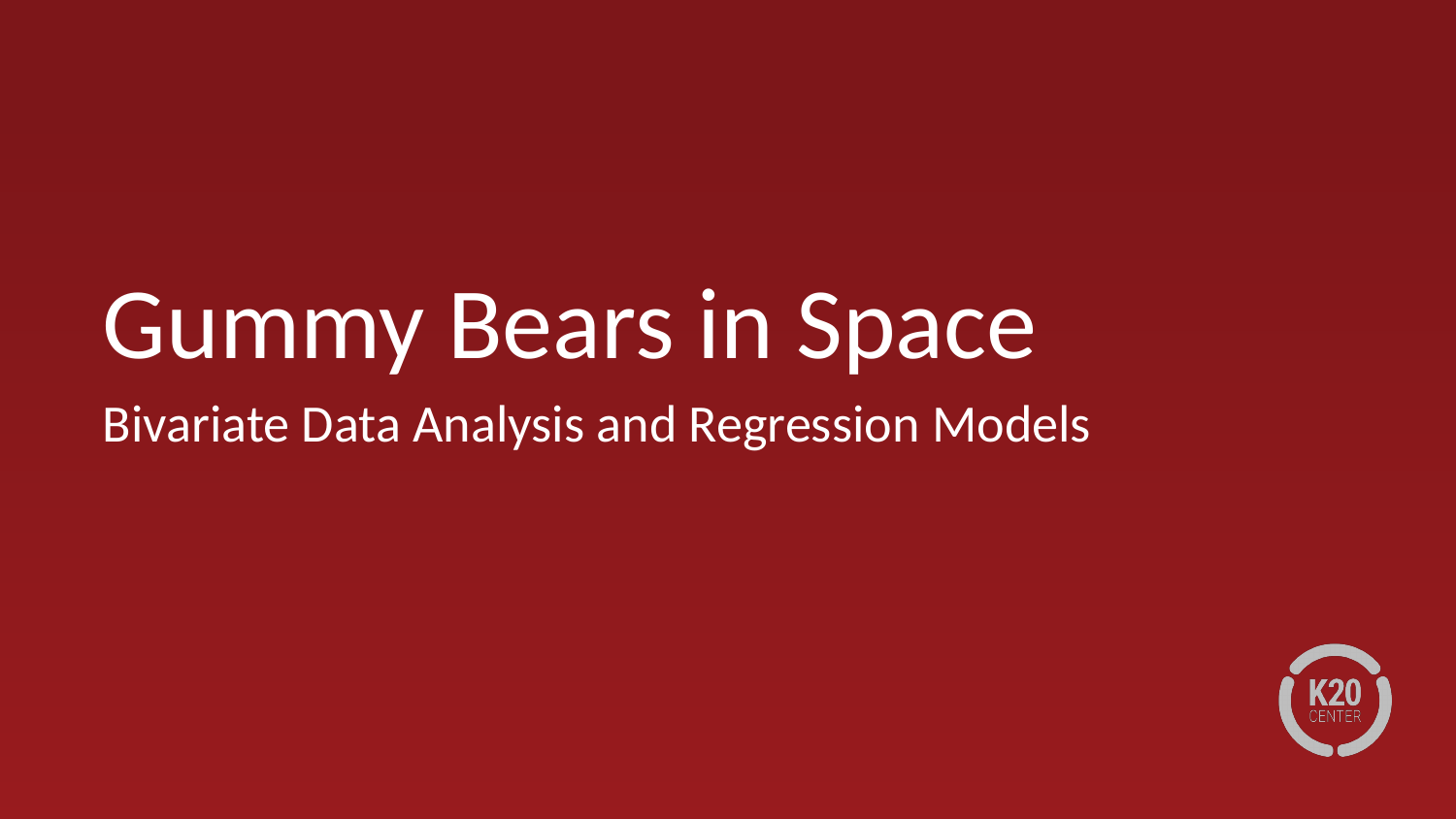

# Gummy Bears in Space
Bivariate Data Analysis and Regression Models